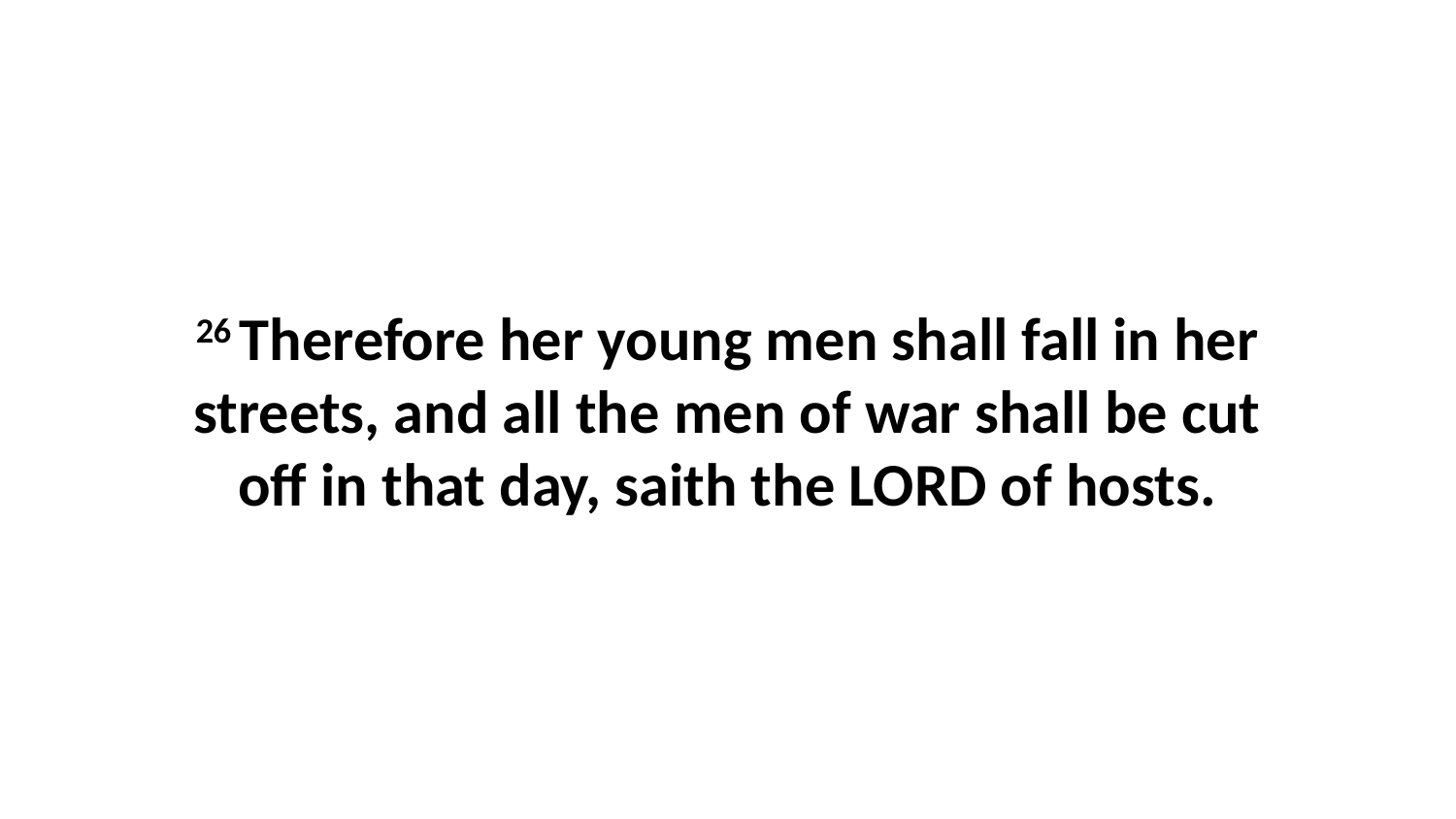

26 Therefore her young men shall fall in her streets, and all the men of war shall be cut off in that day, saith the LORD of hosts.